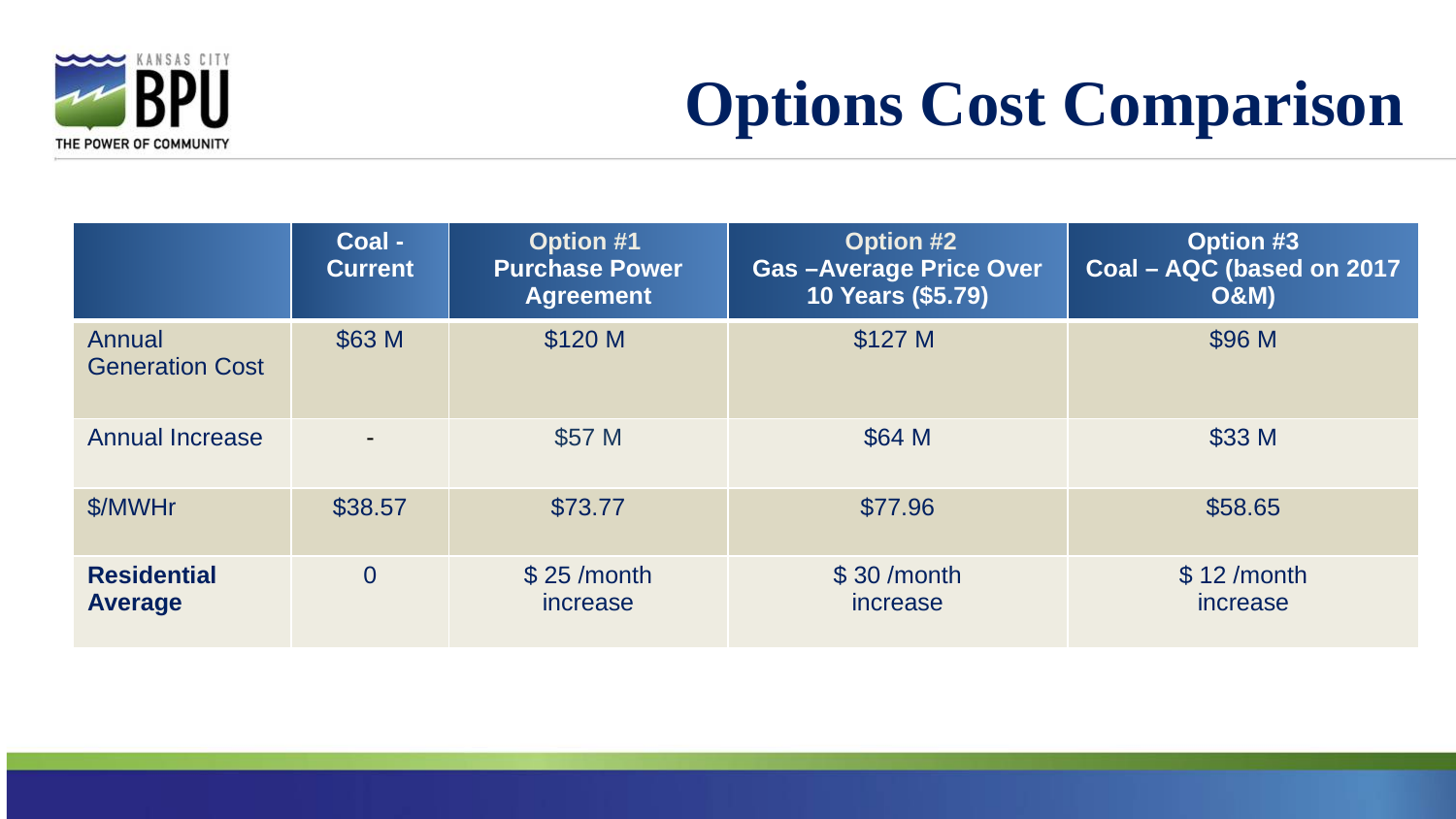

# Options Cost Comparison
|  | Coal - Current | Option #1 Purchase Power Agreement | Option #2 Gas –Average Price Over 10 Years ($5.79) | Option #3 Coal – AQC (based on 2017 O&M) |
| --- | --- | --- | --- | --- |
| Annual Generation Cost | $63 M | $120 M | $127 M | $96 M |
| Annual Increase | - | $57 M | $64 M | $33 M |
| $/MWHr | $38.57 | $73.77 | $77.96 | $58.65 |
| Residential Average | 0 | $ 25 /month increase | $ 30 /month increase | $ 12 /month increase |